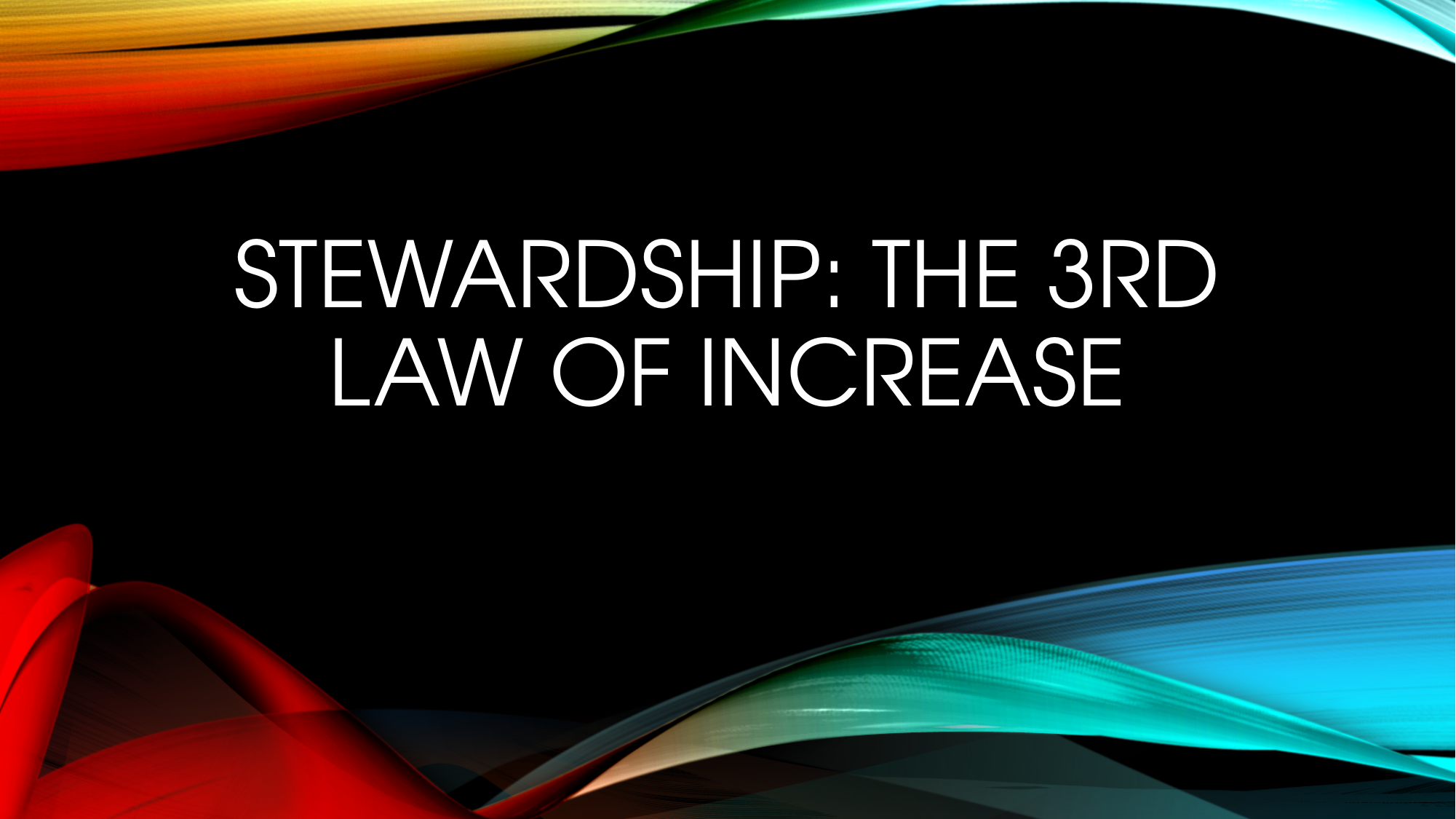

# stewardship: THE 3rd LAW OF INCREASE